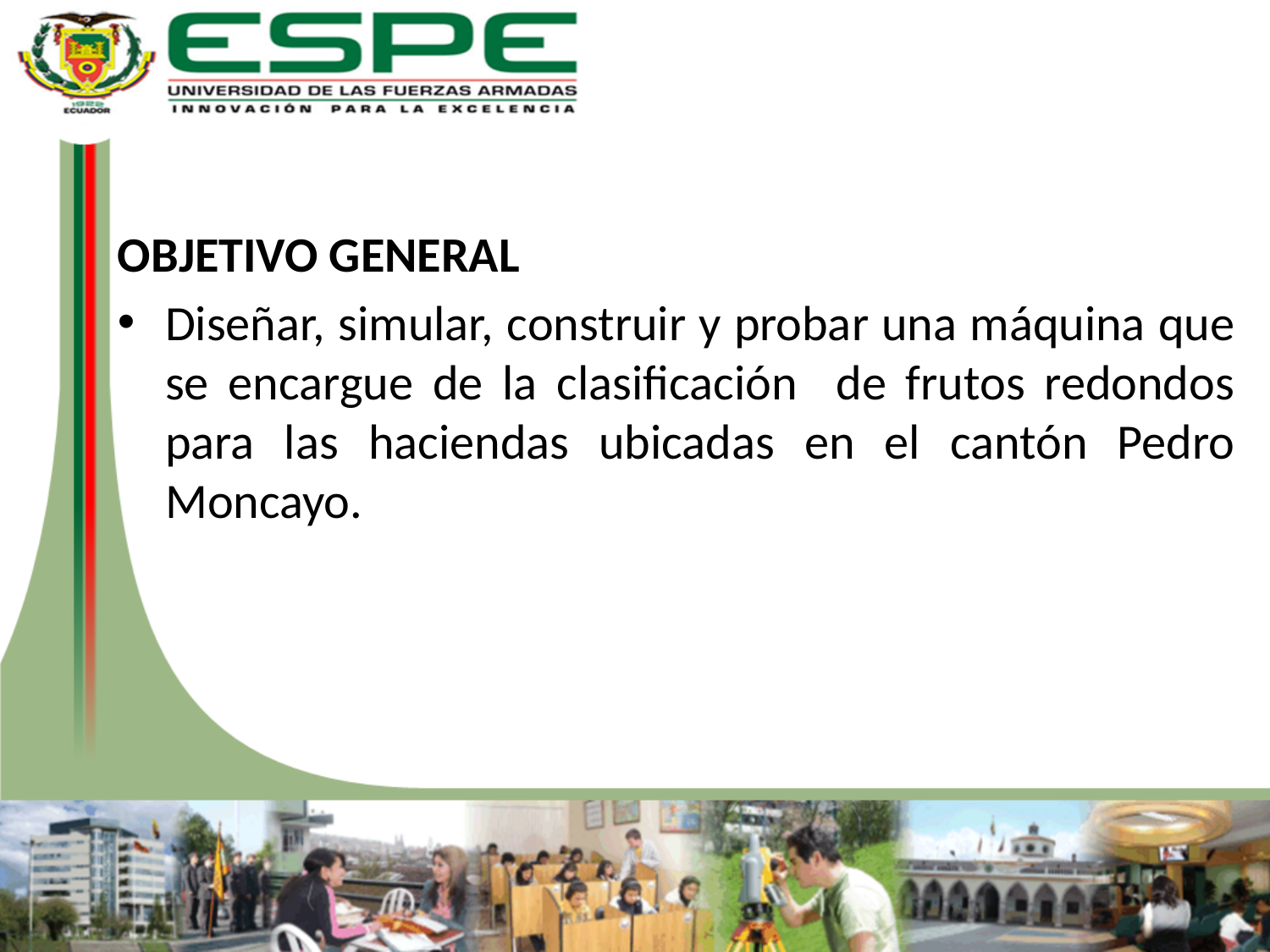

#
OBJETIVO GENERAL
Diseñar, simular, construir y probar una máquina que se encargue de la clasificación  de frutos redondos para las haciendas ubicadas en el cantón Pedro Moncayo.